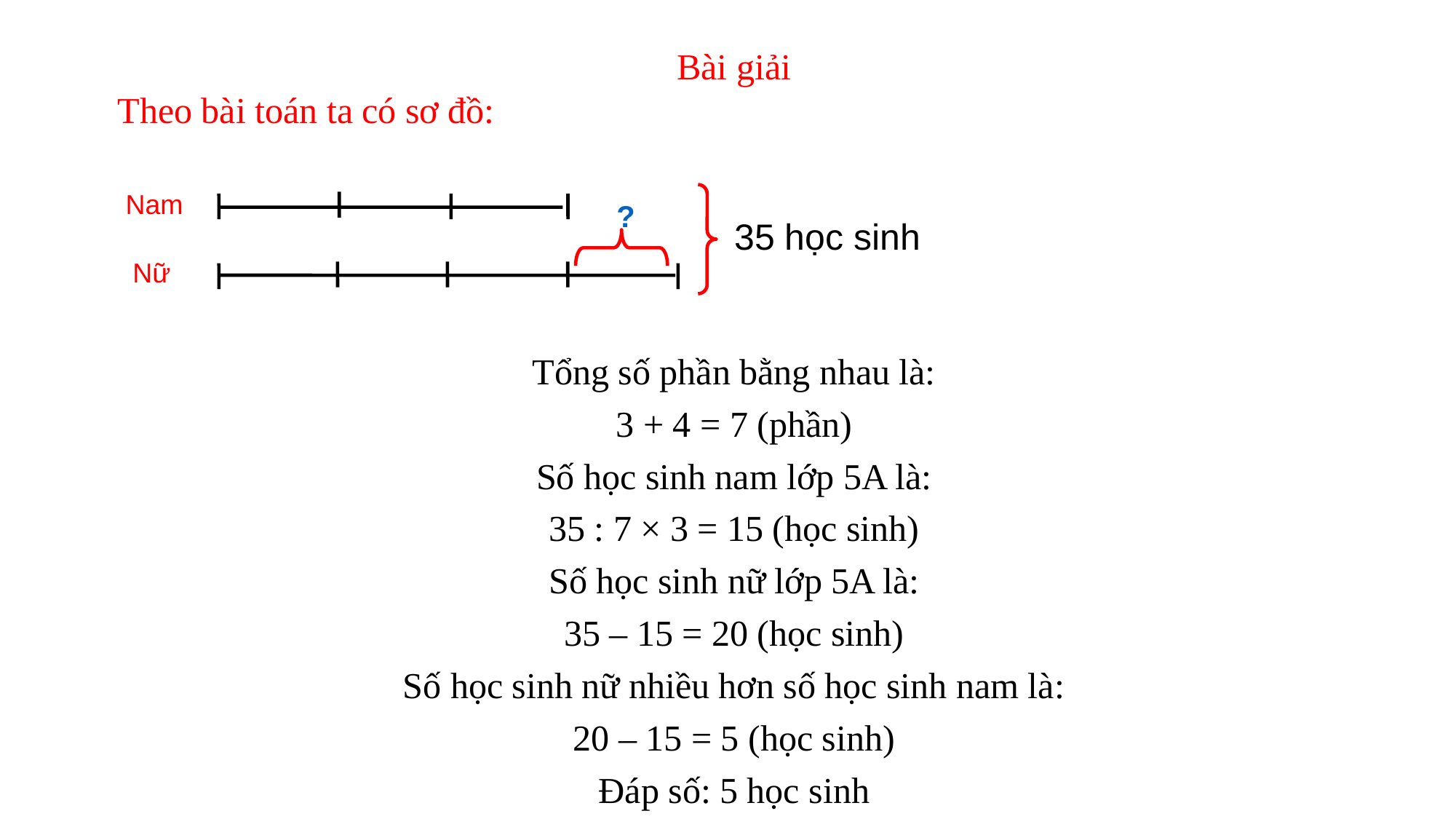

Bài giải
Theo bài toán ta có sơ đồ:

Tổng số phần bằng nhau là:
3 + 4 = 7 (phần)
Số học sinh nam lớp 5A là:
35 : 7 × 3 = 15 (học sinh)
Số học sinh nữ lớp 5A là:
35 – 15 = 20 (học sinh)
Số học sinh nữ nhiều hơn số học sinh nam là:
20 – 15 = 5 (học sinh)
Đáp số: 5 học sinh
Nam

?

35 học sinh
Nữ